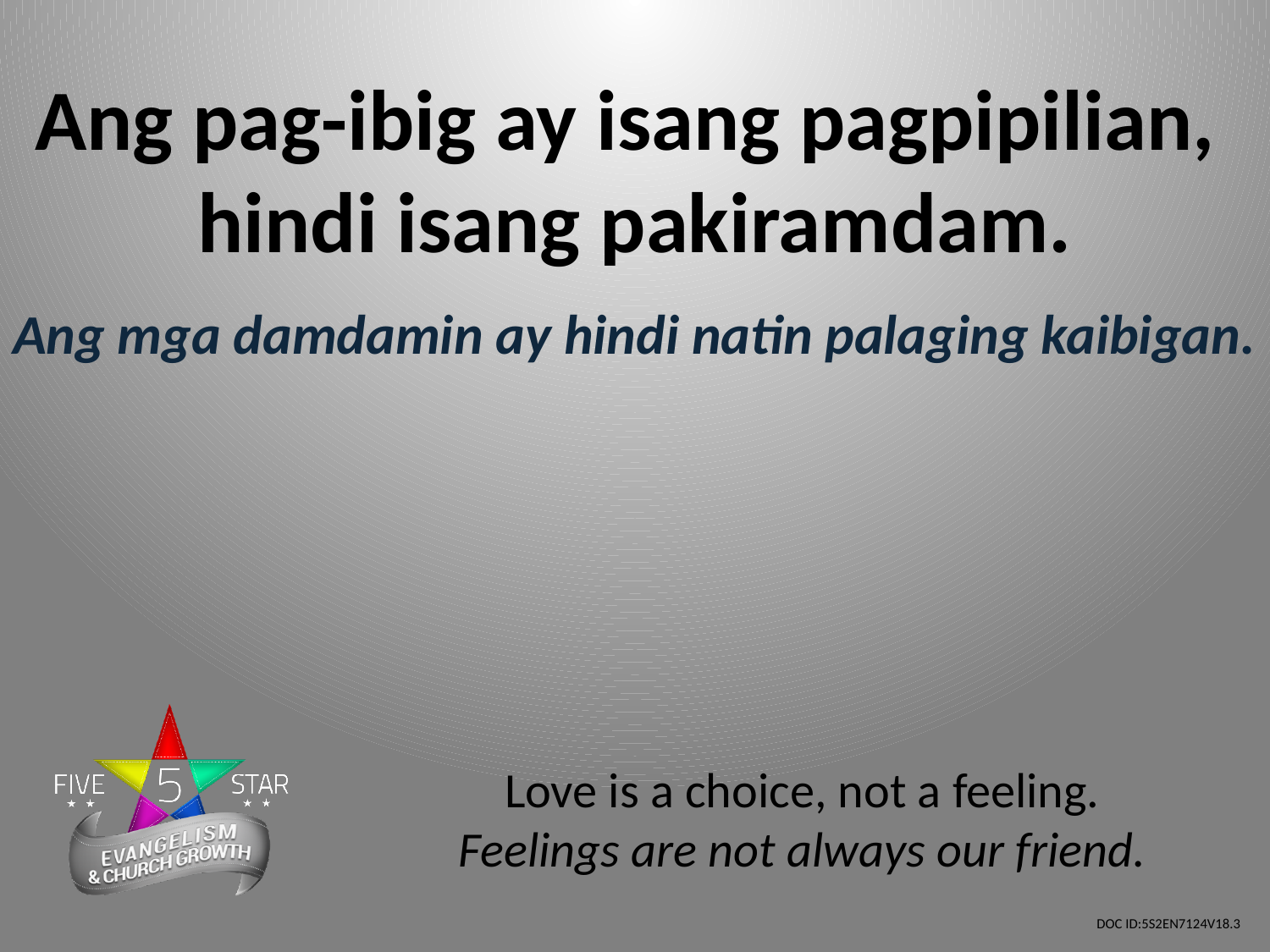

Ang pag-ibig ay isang pagpipilian,
hindi isang pakiramdam.
Ang mga damdamin ay hindi natin palaging kaibigan.
Love is a choice, not a feeling.
Feelings are not always our friend.
DOC ID:5S2EN7124V18.3